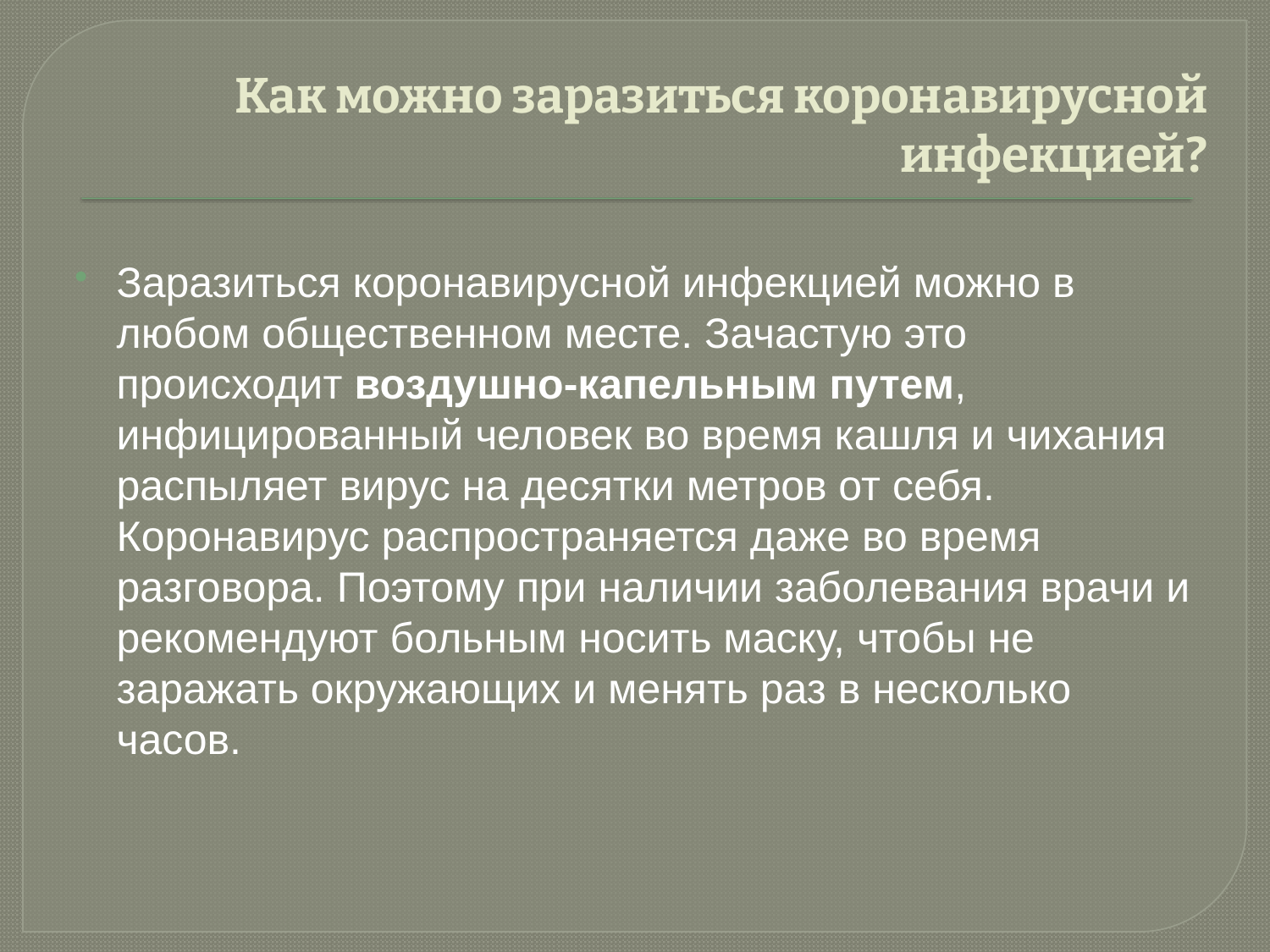

# Как можно заразиться коронавирусной инфекцией?

Заразиться коронавирусной инфекцией можно в любом общественном месте. Зачастую это происходит воздушно-капельным путем, инфицированный человек во время кашля и чихания распыляет вирус на десятки метров от себя. Коронавирус распространяется даже во время разговора. Поэтому при наличии заболевания врачи и рекомендуют больным носить маску, чтобы не заражать окружающих и менять раз в несколько часов.